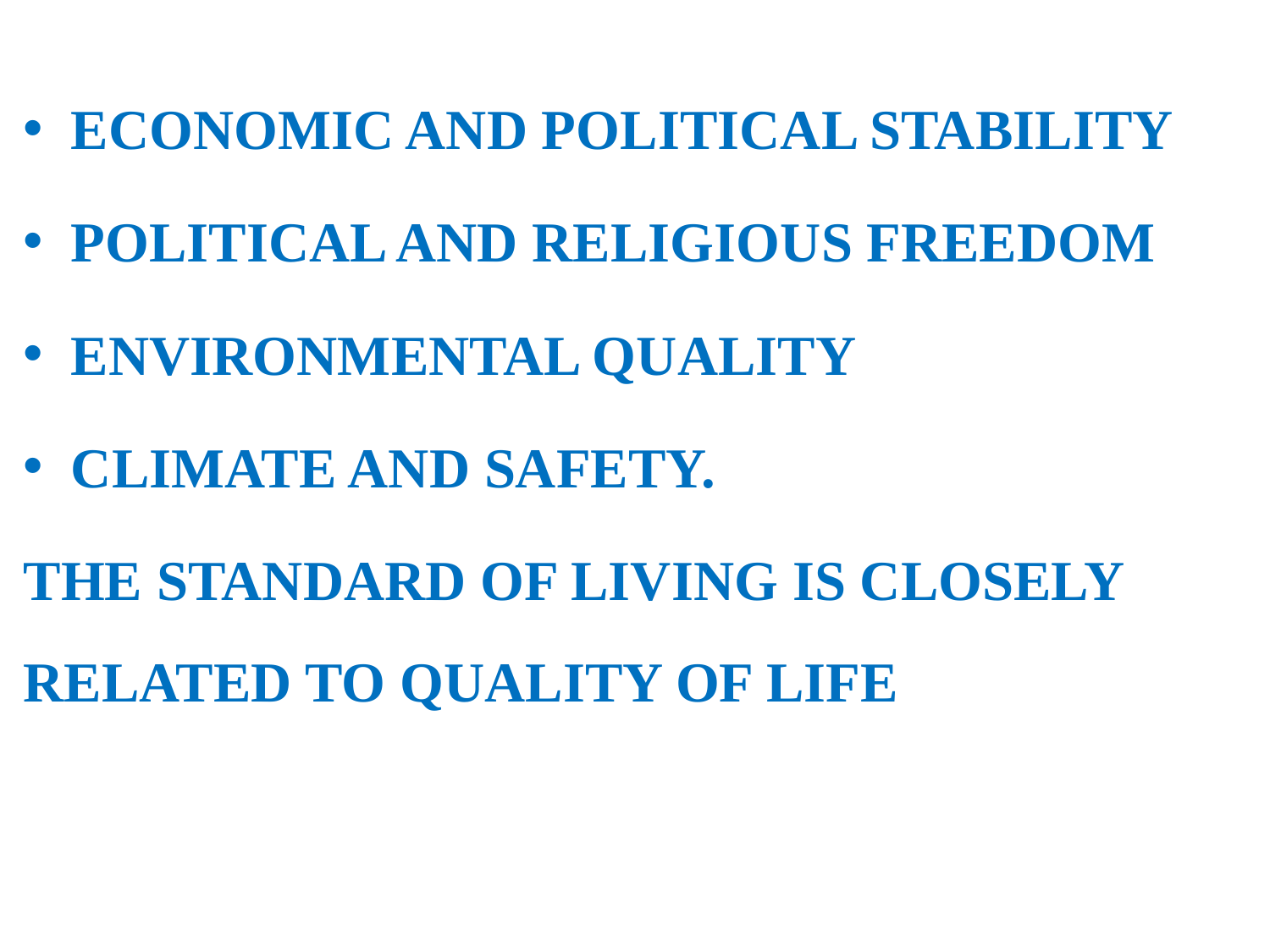

ECONOMIC AND POLITICAL STABILITY
POLITICAL AND RELIGIOUS FREEDOM
ENVIRONMENTAL QUALITY
CLIMATE AND SAFETY.
THE STANDARD OF LIVING IS CLOSELY RELATED TO QUALITY OF LIFE